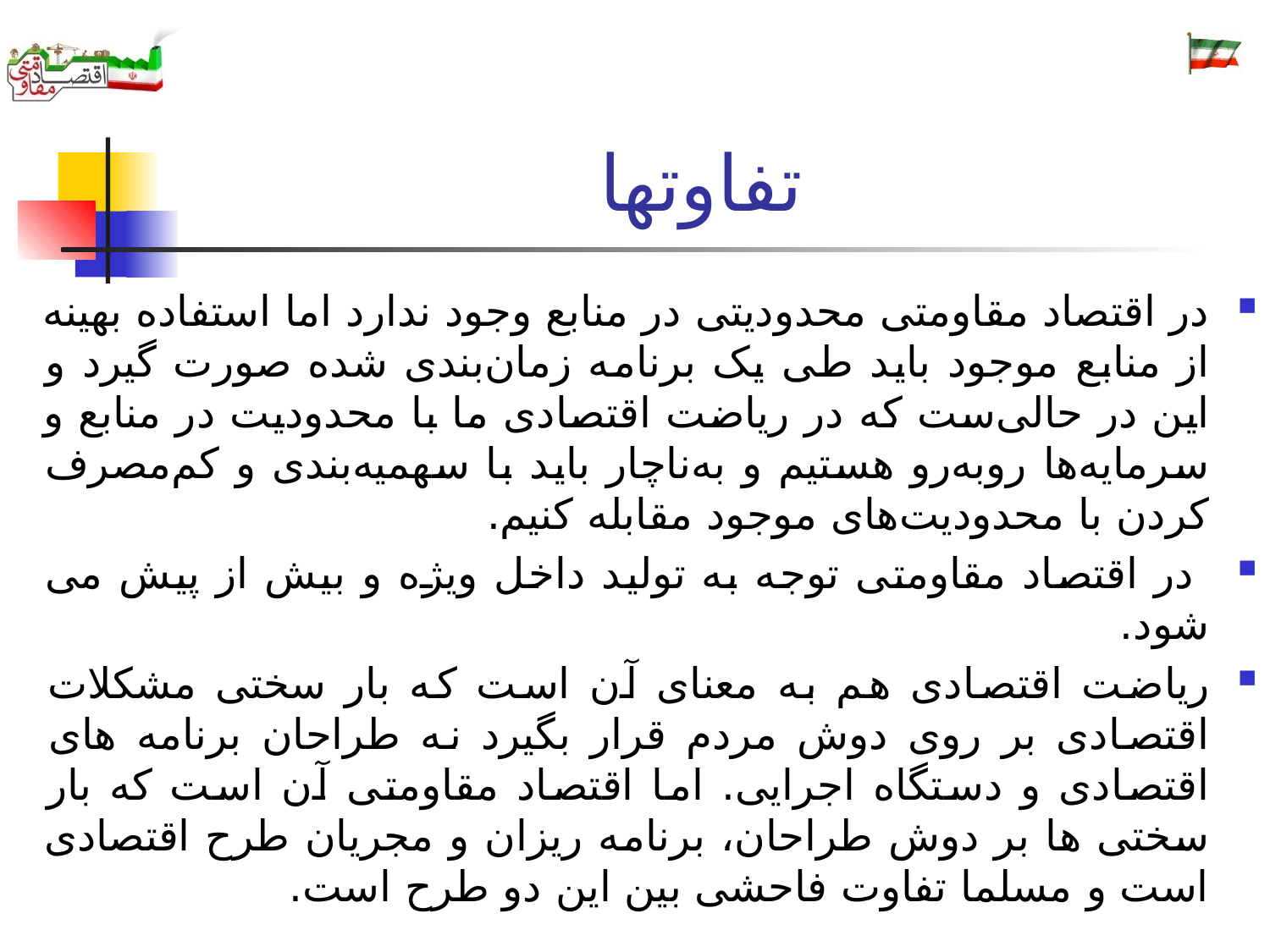

# تفاوتها
در اقتصاد مقاومتی محدودیتی در منابع وجود ندارد اما استفاده بهینه از منابع موجود باید طی یک برنامه زمان‌بندی شده صورت گیرد و این در حالی‌ست که در ریاضت اقتصادی ما با محدودیت در منابع و سرمایه‌ها رو‌به‌رو هستیم و به‌ناچار باید با سهمیه‌بندی و کم‌مصرف کردن با محدودیت‌های موجود مقابله کنیم.
 در اقتصاد مقاومتی توجه به تولید داخل ویژه و بیش از پیش می شود.
ریاضت اقتصادی هم به معنای آن است که بار سختی مشکلات اقتصادی بر روی دوش مردم قرار بگیرد نه طراحان برنامه های اقتصادی و دستگاه اجرایی. اما اقتصاد مقاومتی آن است که بار سختی ها بر دوش طراحان، برنامه ریزان و مجریان طرح اقتصادی است و مسلما تفاوت فاحشی بین این دو طرح است.